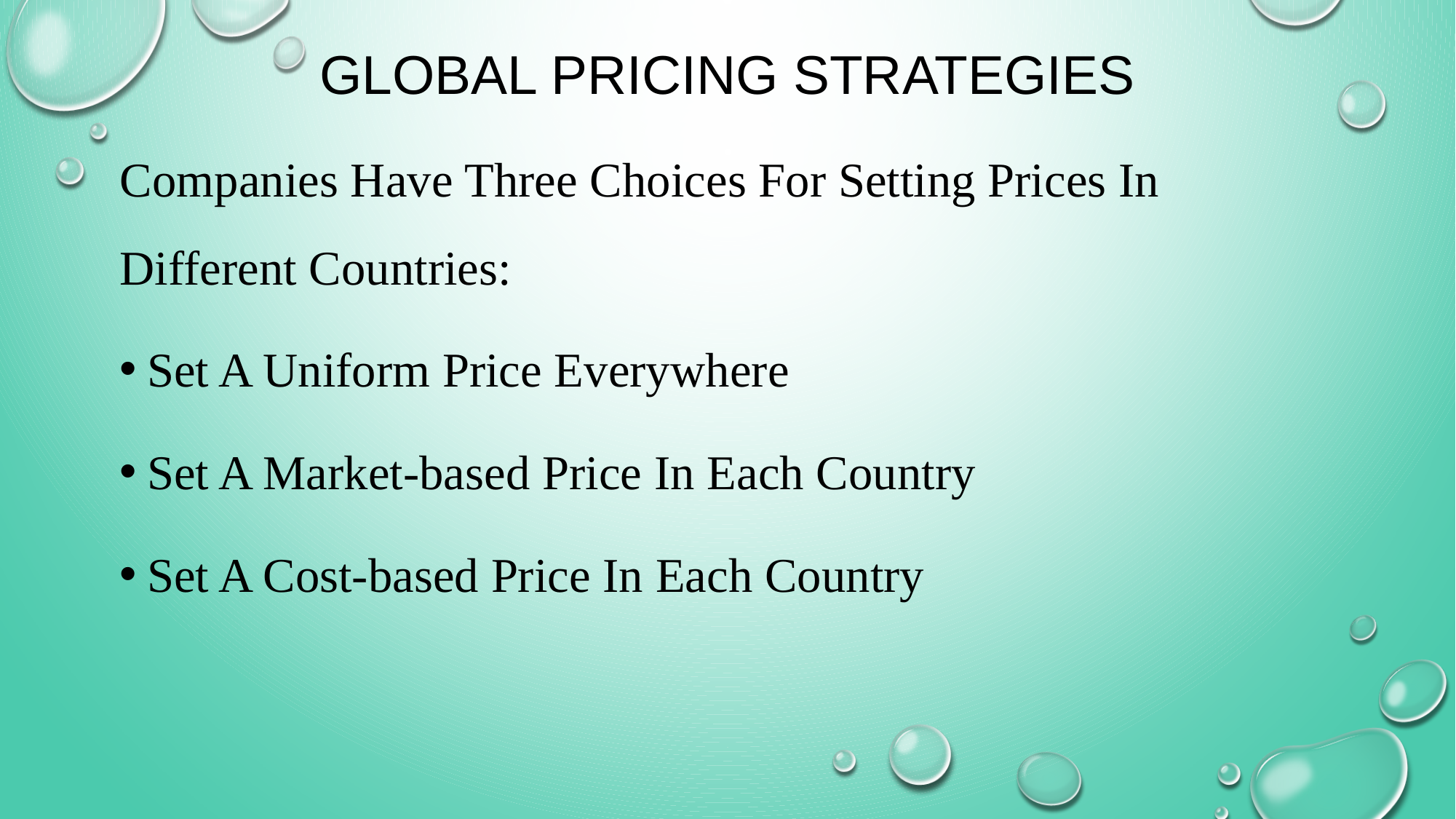

# Global Pricing Strategies
Companies Have Three Choices For Setting Prices In Different Countries:
Set A Uniform Price Everywhere
Set A Market-based Price In Each Country
Set A Cost-based Price In Each Country